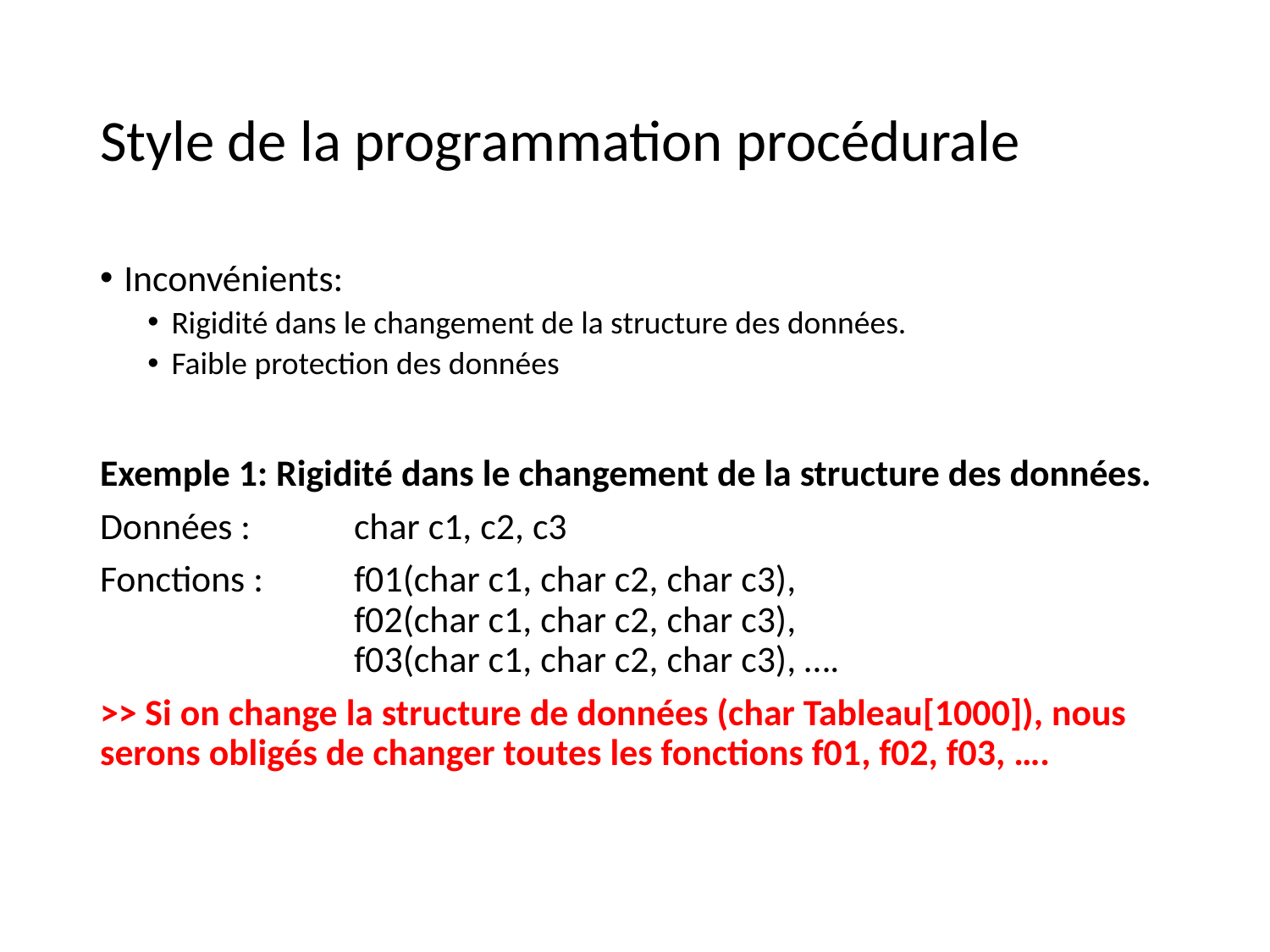

# Style de la programmation procédurale
Inconvénients:
Rigidité dans le changement de la structure des données.
Faible protection des données

Exemple 1: Rigidité dans le changement de la structure des données.
Données : 	char c1, c2, c3
Fonctions : 	f01(char c1, char c2, char c3),
		f02(char c1, char c2, char c3),
		f03(char c1, char c2, char c3), ….
>> Si on change la structure de données (char Tableau[1000]), nous serons obligés de changer toutes les fonctions f01, f02, f03, ….